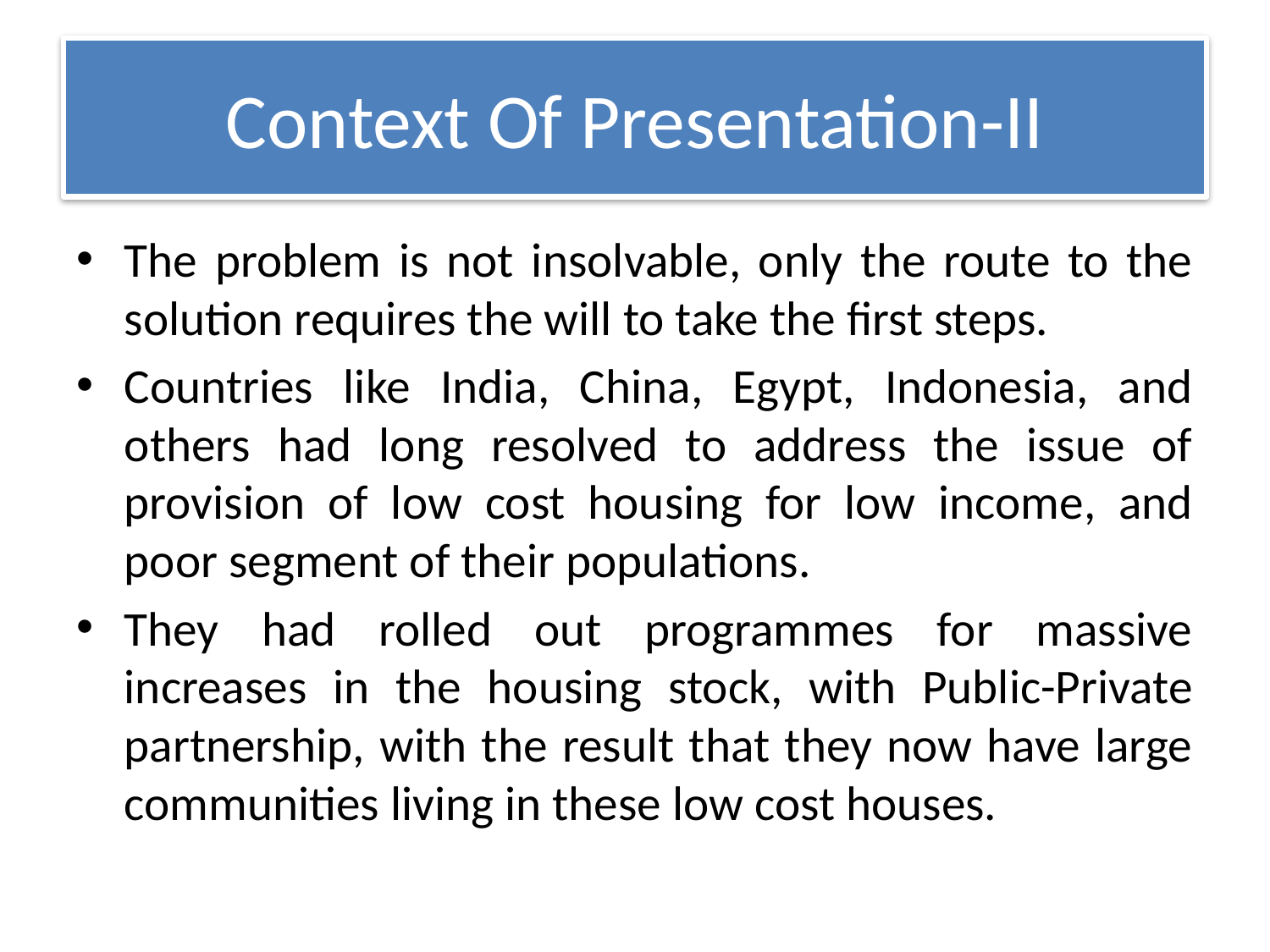

# Context Of Presentation-II
The problem is not insolvable, only the route to the solution requires the will to take the first steps.
Countries like India, China, Egypt, Indonesia, and others had long resolved to address the issue of provision of low cost housing for low income, and poor segment of their populations.
They had rolled out programmes for massive increases in the housing stock, with Public-Private partnership, with the result that they now have large communities living in these low cost houses.